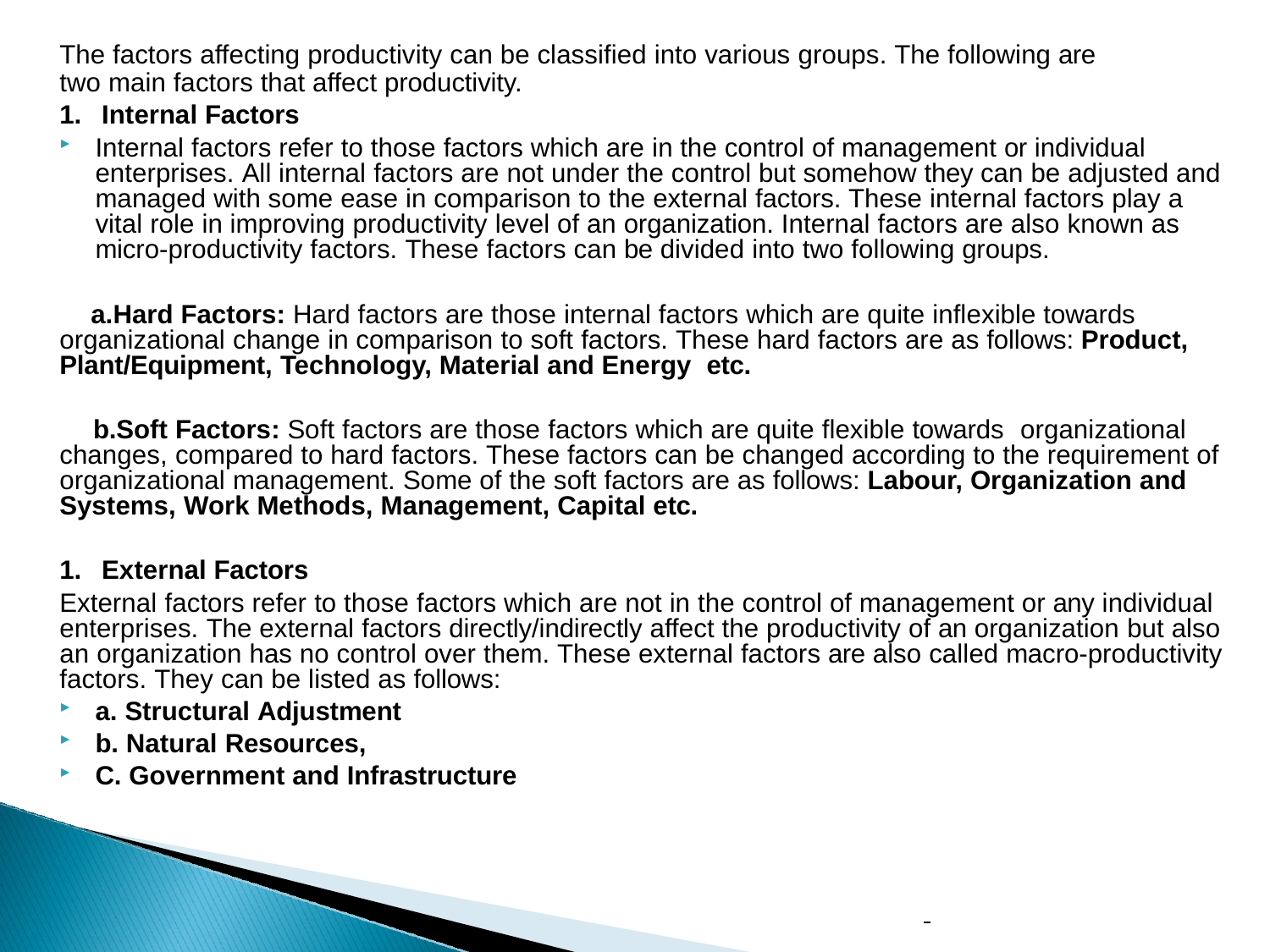

The factors affecting productivity can be classified into various groups. The following are
two main factors that affect productivity.
Internal Factors
Internal factors refer to those factors which are in the control of management or individual enterprises. All internal factors are not under the control but somehow they can be adjusted and managed with some ease in comparison to the external factors. These internal factors play a vital role in improving productivity level of an organization. Internal factors are also known as micro-productivity factors. These factors can be divided into two following groups.
Hard Factors: Hard factors are those internal factors which are quite inflexible towards organizational change in comparison to soft factors. These hard factors are as follows: Product, Plant/Equipment, Technology, Material and Energy etc.
Soft Factors: Soft factors are those factors which are quite flexible towards organizational changes, compared to hard factors. These factors can be changed according to the requirement of organizational management. Some of the soft factors are as follows: Labour, Organization and Systems, Work Methods, Management, Capital etc.
External Factors
External factors refer to those factors which are not in the control of management or any individual enterprises. The external factors directly/indirectly affect the productivity of an organization but also an organization has no control over them. These external factors are also called macro-productivity factors. They can be listed as follows:
a. Structural Adjustment
b. Natural Resources,
C. Government and Infrastructure